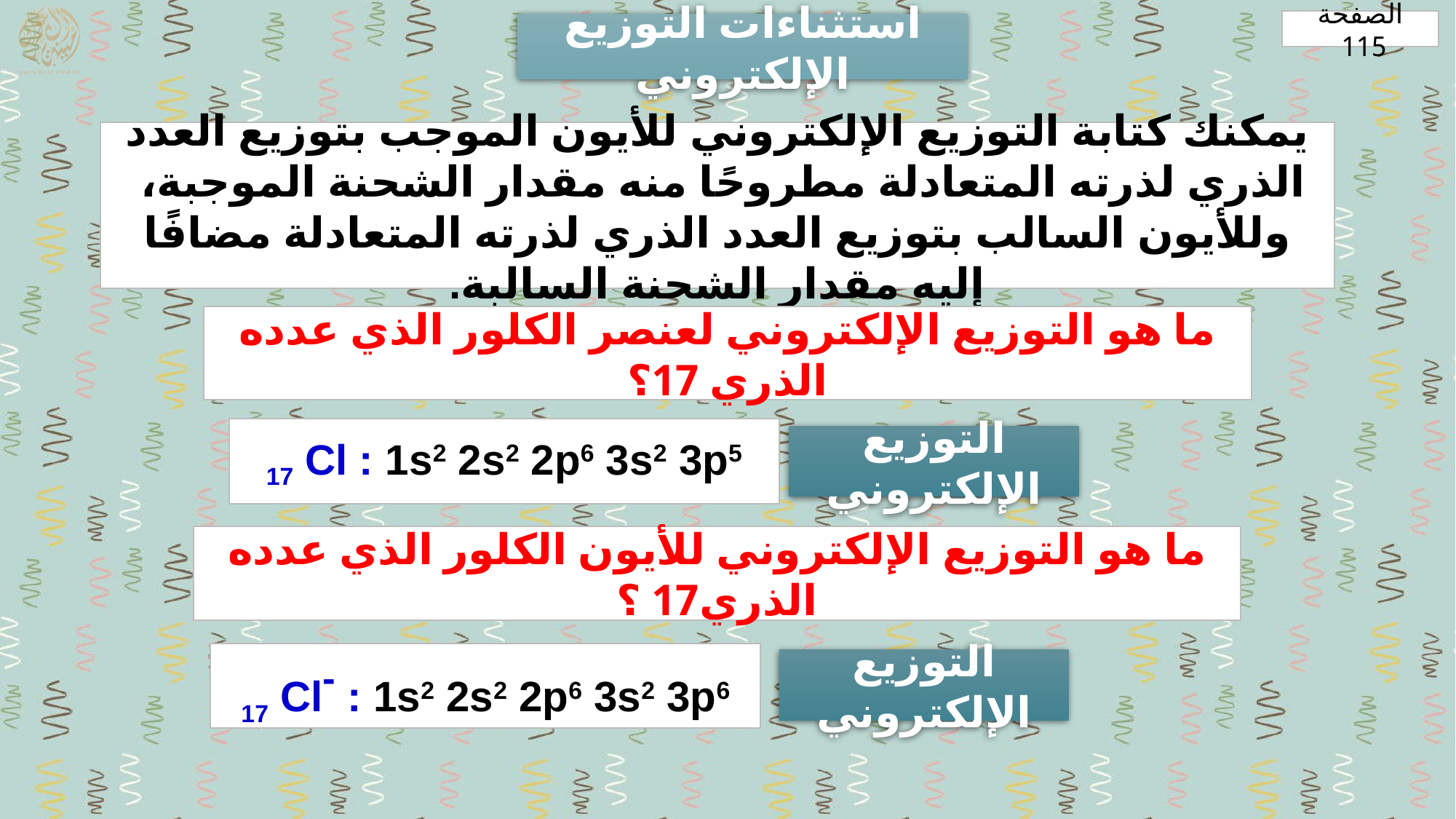

الصفحة 115
استثناءات التوزيع الإلكتروني
يمكنك كتابة التوزيع الإلكتروني للأيون الموجب بتوزيع العدد الذري لذرته المتعادلة مطروحًا منه مقدار الشحنة الموجبة،
وللأيون السالب بتوزيع العدد الذري لذرته المتعادلة مضافًا إليه مقدار الشحنة السالبة.
ما هو التوزيع الإلكتروني لعنصر الكلور الذي عدده الذري 17؟
17 Cl : 1s2 2s2 2p6 3s2 3p5
التوزيع الإلكتروني
ما هو التوزيع الإلكتروني للأيون الكلور الذي عدده الذري17 ؟
17 Cl- : 1s2 2s2 2p6 3s2 3p6
التوزيع الإلكتروني